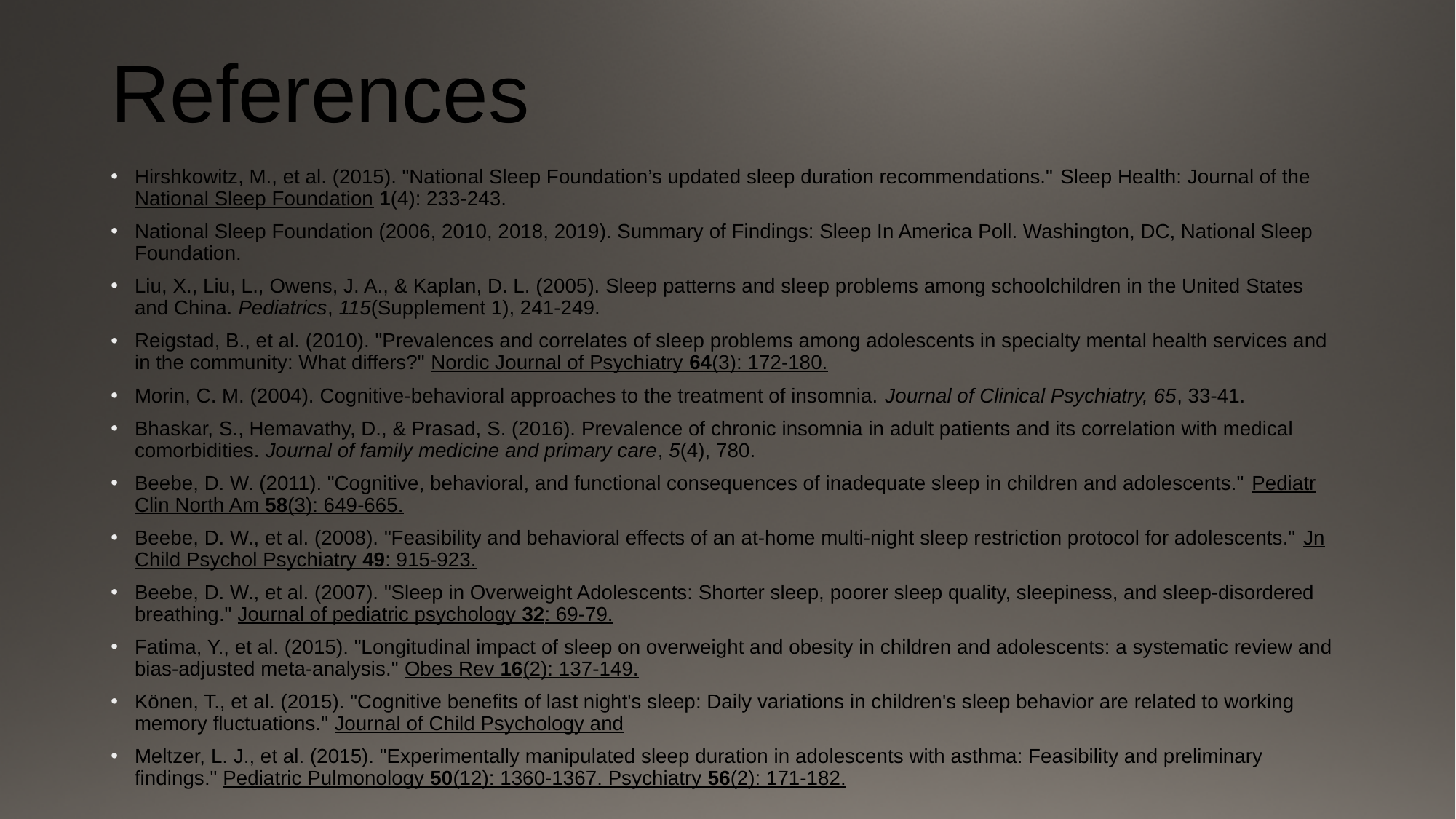

# References
Hirshkowitz, M., et al. (2015). "National Sleep Foundation’s updated sleep duration recommendations." Sleep Health: Journal of the National Sleep Foundation 1(4): 233-243.
National Sleep Foundation (2006, 2010, 2018, 2019). Summary of Findings: Sleep In America Poll. Washington, DC, National Sleep Foundation.
Liu, X., Liu, L., Owens, J. A., & Kaplan, D. L. (2005). Sleep patterns and sleep problems among schoolchildren in the United States and China. Pediatrics, 115(Supplement 1), 241-249.
Reigstad, B., et al. (2010). "Prevalences and correlates of sleep problems among adolescents in specialty mental health services and in the community: What differs?" Nordic Journal of Psychiatry 64(3): 172-180.
Morin, C. M. (2004). Cognitive-behavioral approaches to the treatment of insomnia. Journal of Clinical Psychiatry, 65, 33-41.
Bhaskar, S., Hemavathy, D., & Prasad, S. (2016). Prevalence of chronic insomnia in adult patients and its correlation with medical comorbidities. Journal of family medicine and primary care, 5(4), 780.
Beebe, D. W. (2011). "Cognitive, behavioral, and functional consequences of inadequate sleep in children and adolescents." Pediatr Clin North Am 58(3): 649-665.
Beebe, D. W., et al. (2008). "Feasibility and behavioral effects of an at-home multi-night sleep restriction protocol for adolescents." Jn Child Psychol Psychiatry 49: 915-923.
Beebe, D. W., et al. (2007). "Sleep in Overweight Adolescents: Shorter sleep, poorer sleep quality, sleepiness, and sleep-disordered breathing." Journal of pediatric psychology 32: 69-79.
Fatima, Y., et al. (2015). "Longitudinal impact of sleep on overweight and obesity in children and adolescents: a systematic review and bias-adjusted meta-analysis." Obes Rev 16(2): 137-149.
Könen, T., et al. (2015). "Cognitive benefits of last night's sleep: Daily variations in children's sleep behavior are related to working memory fluctuations." Journal of Child Psychology and
Meltzer, L. J., et al. (2015). "Experimentally manipulated sleep duration in adolescents with asthma: Feasibility and preliminary findings." Pediatric Pulmonology 50(12): 1360-1367. Psychiatry 56(2): 171-182.